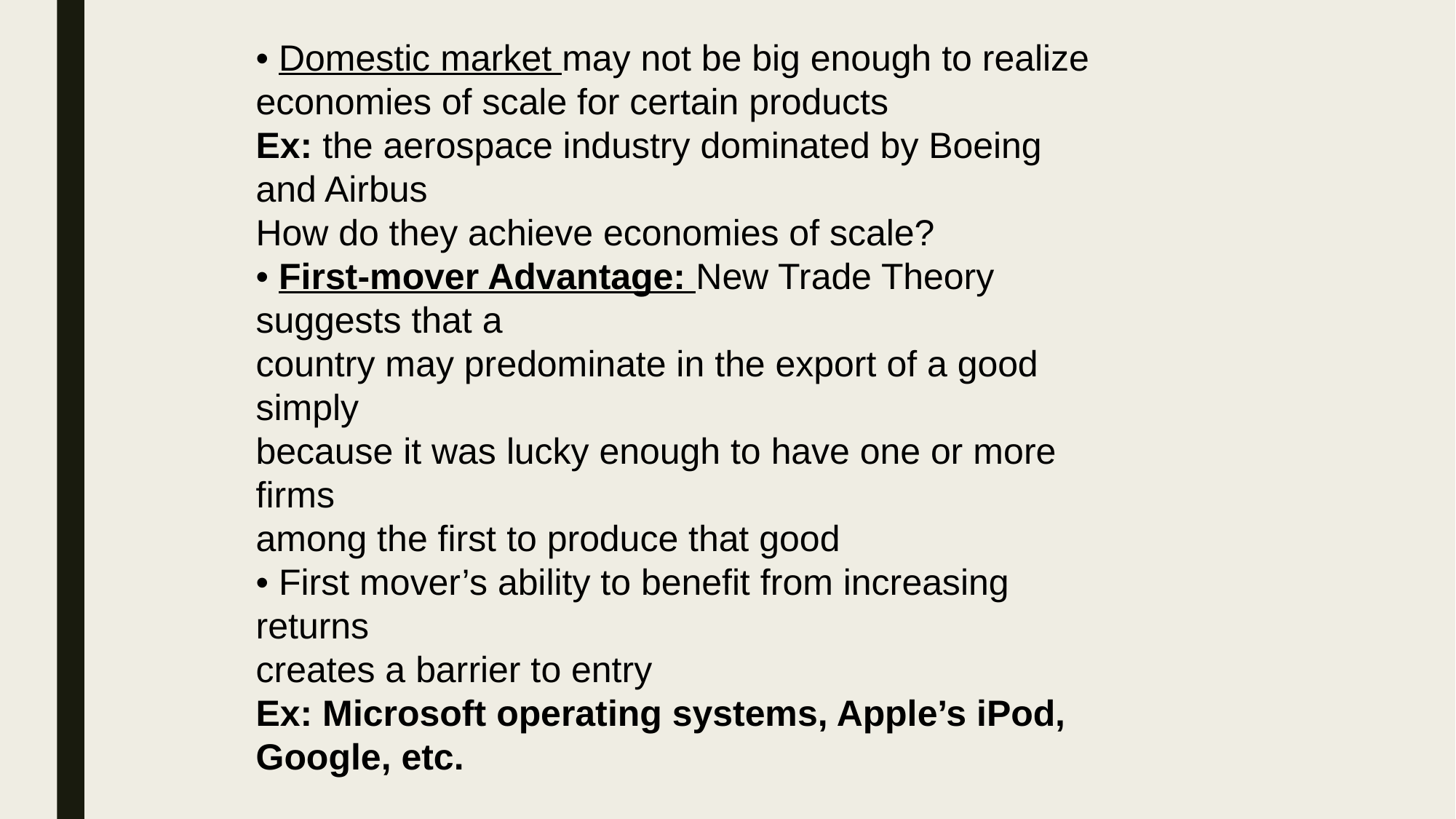

• Domestic market may not be big enough to realize
economies of scale for certain products
Ex: the aerospace industry dominated by Boeing and Airbus
How do they achieve economies of scale?
• First-mover Advantage: New Trade Theory suggests that a
country may predominate in the export of a good simply
because it was lucky enough to have one or more firms
among the first to produce that good
• First mover’s ability to benefit from increasing returns
creates a barrier to entry
Ex: Microsoft operating systems, Apple’s iPod, Google, etc.